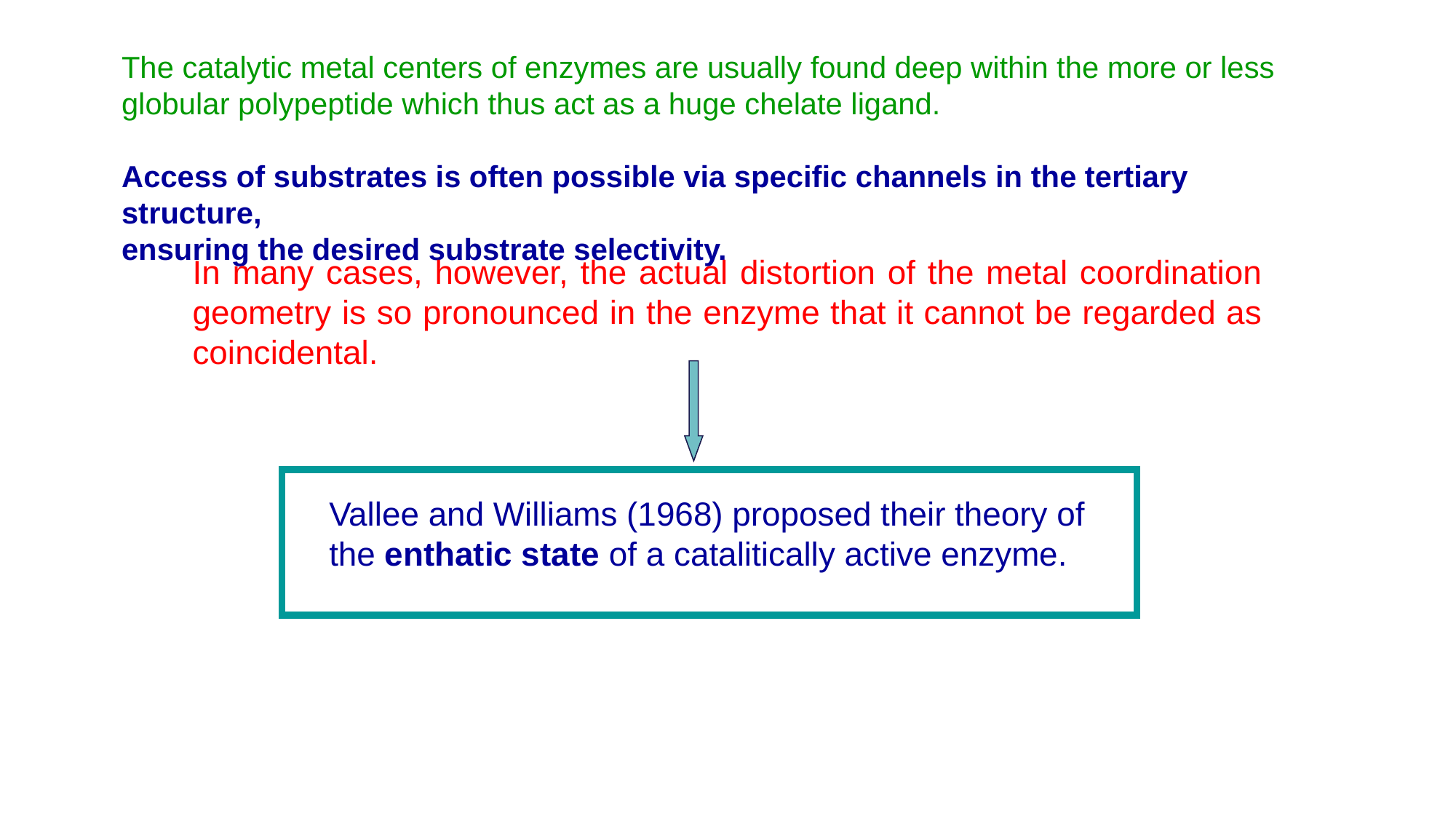

The catalytic metal centers of enzymes are usually found deep within the more or less globular polypeptide which thus act as a huge chelate ligand.

Access of substrates is often possible via specific channels in the tertiary structure,
ensuring the desired substrate selectivity.
In many cases, however, the actual distortion of the metal coordination geometry is so pronounced in the enzyme that it cannot be regarded as coincidental.

Vallee and Williams (1968) proposed their theory of the enthatic state of a catalitically active enzyme.